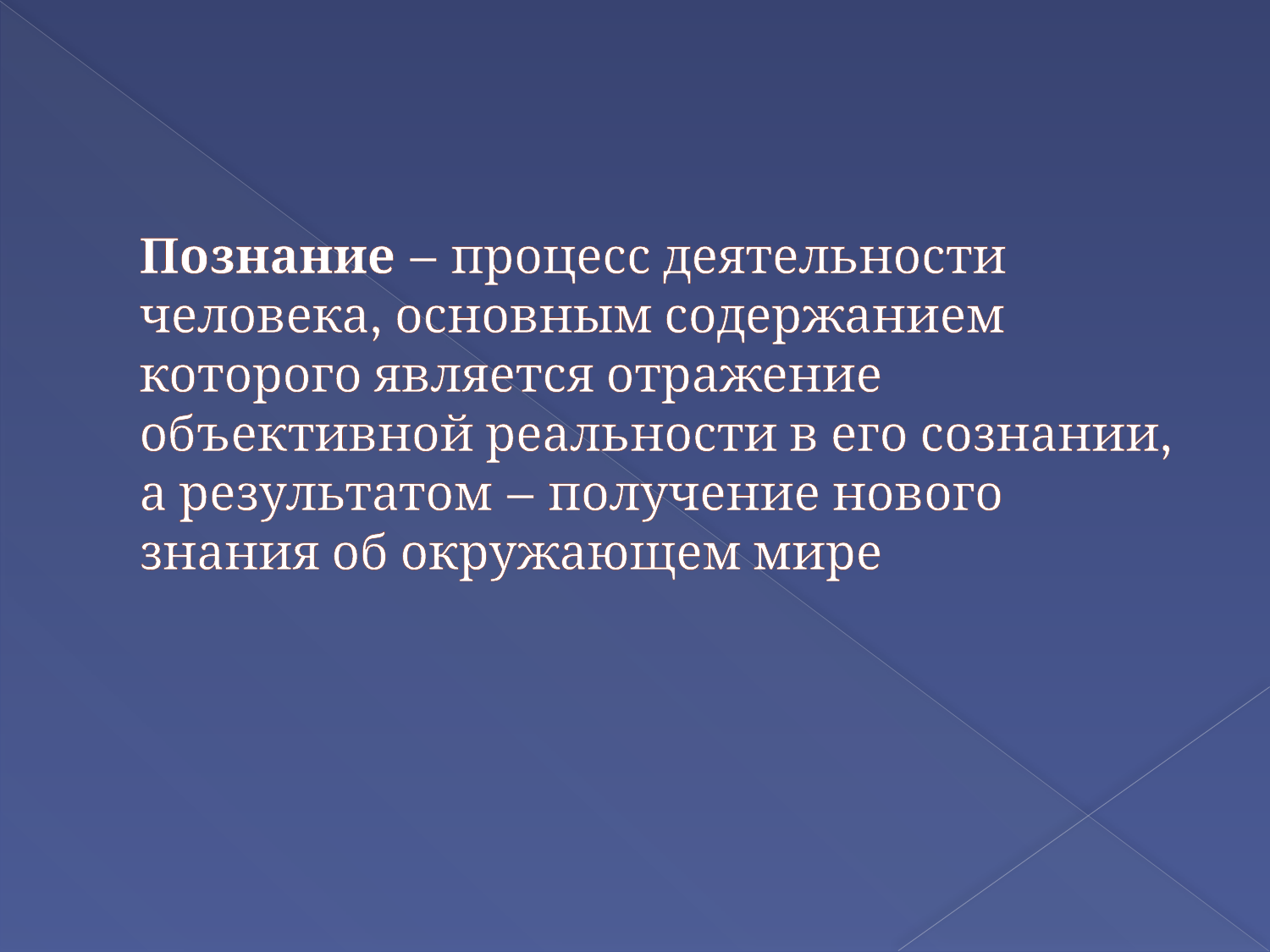

# Познание – процесс деятельности человека, основным содержанием которого является отражение объективной реальности в его сознании, а результатом – получение нового знания об окружающем мире